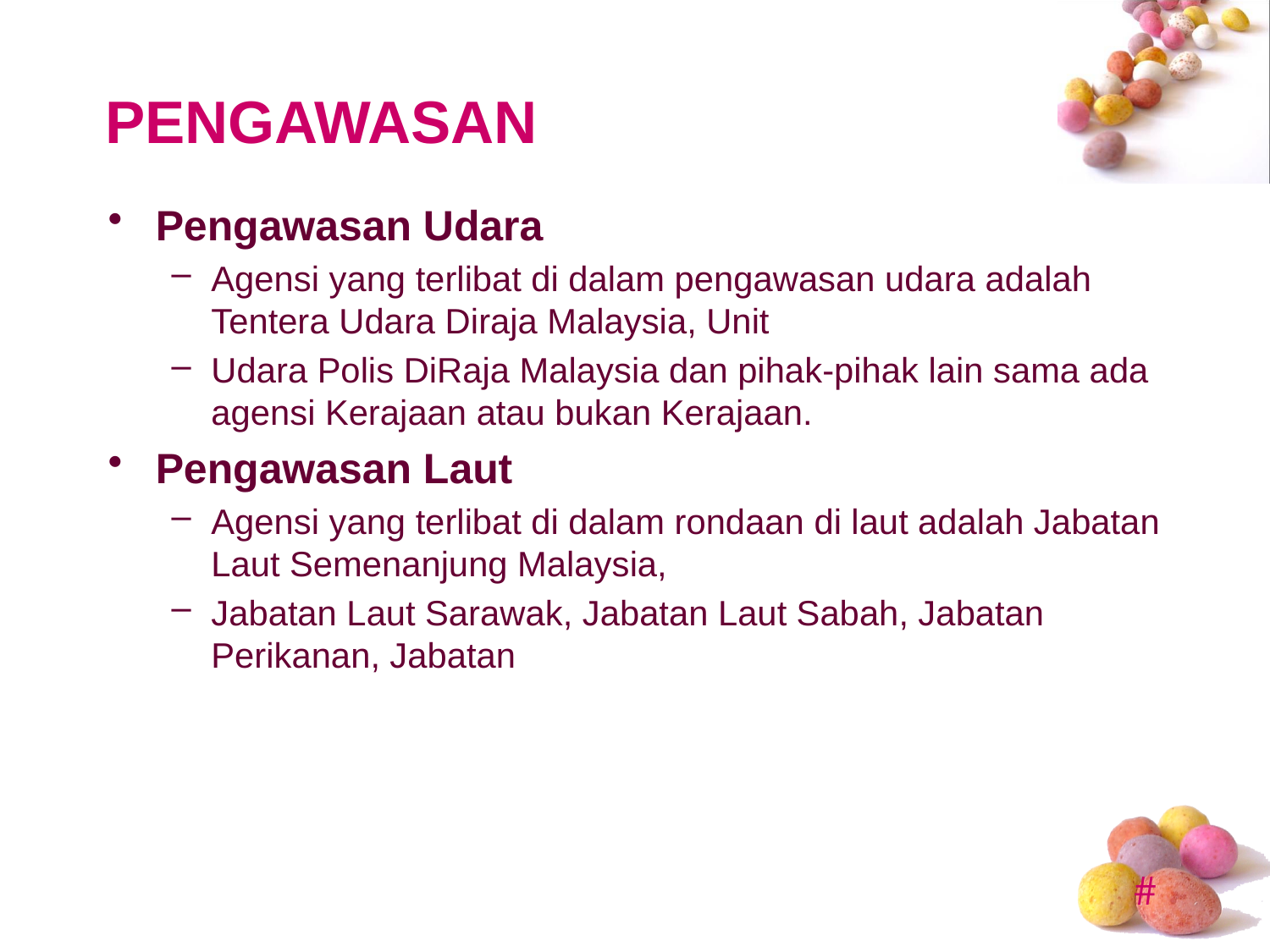

# PENGAWASAN
Pengawasan Udara
Agensi yang terlibat di dalam pengawasan udara adalah Tentera Udara Diraja Malaysia, Unit
Udara Polis DiRaja Malaysia dan pihak-pihak lain sama ada agensi Kerajaan atau bukan Kerajaan.
Pengawasan Laut
Agensi yang terlibat di dalam rondaan di laut adalah Jabatan Laut Semenanjung Malaysia,
Jabatan Laut Sarawak, Jabatan Laut Sabah, Jabatan Perikanan, Jabatan